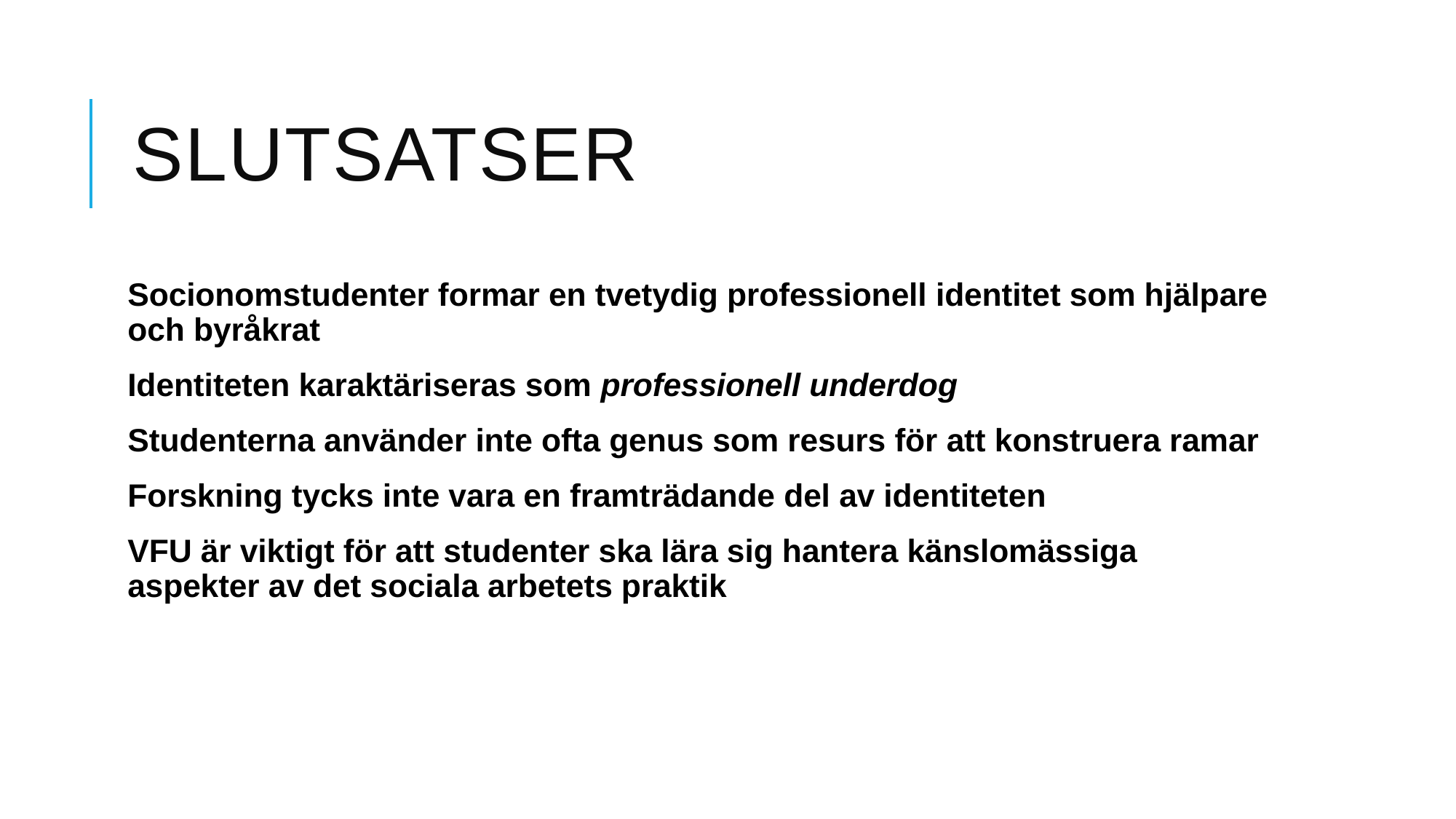

# Slutsatser
Socionomstudenter formar en tvetydig professionell identitet som hjälpare och byråkrat
Identiteten karaktäriseras som professionell underdog
Studenterna använder inte ofta genus som resurs för att konstruera ramar
Forskning tycks inte vara en framträdande del av identiteten
VFU är viktigt för att studenter ska lära sig hantera känslomässiga aspekter av det sociala arbetets praktik